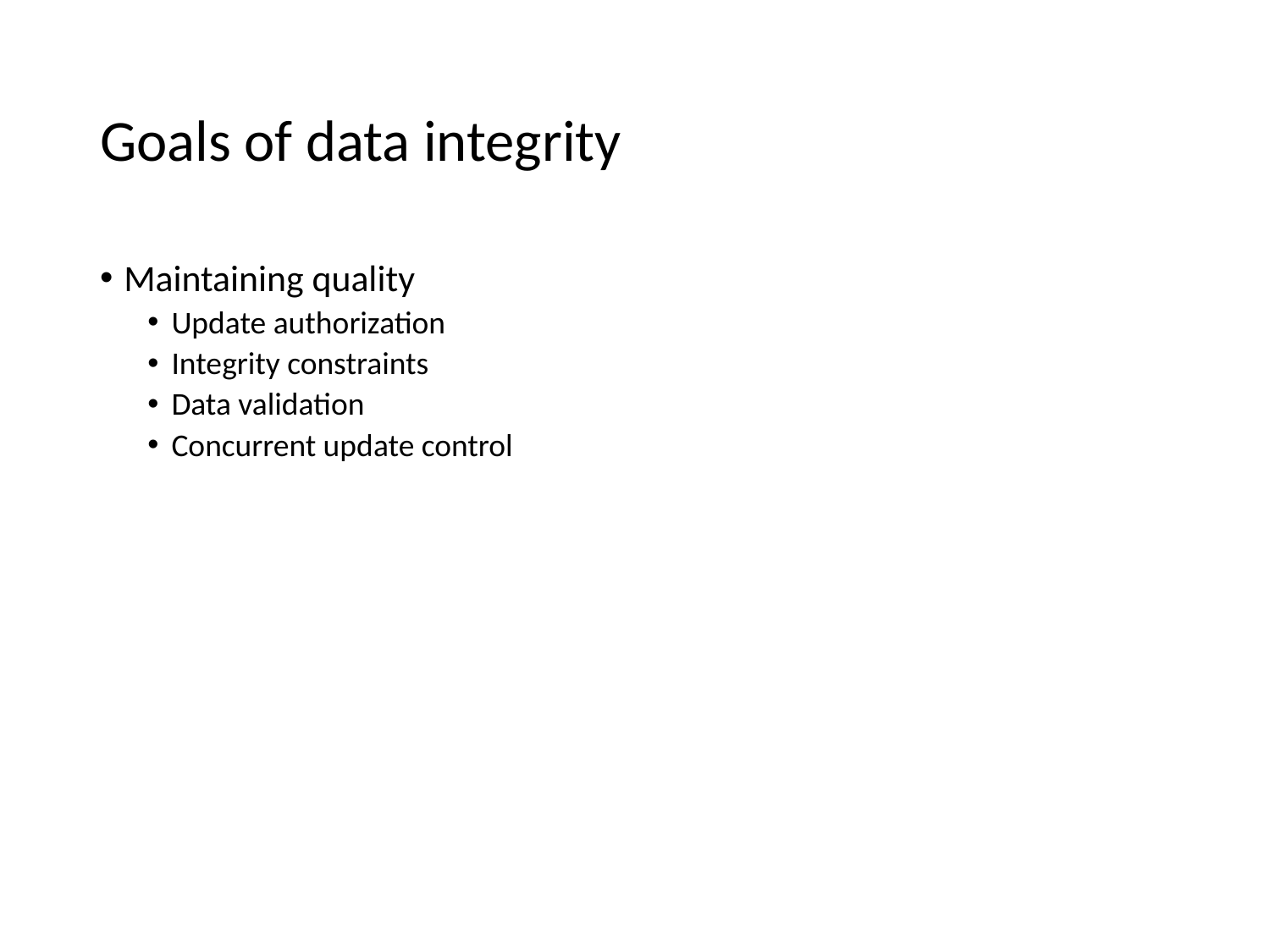

# Goals of data integrity
Maintaining quality
Update authorization
Integrity constraints
Data validation
Concurrent update control